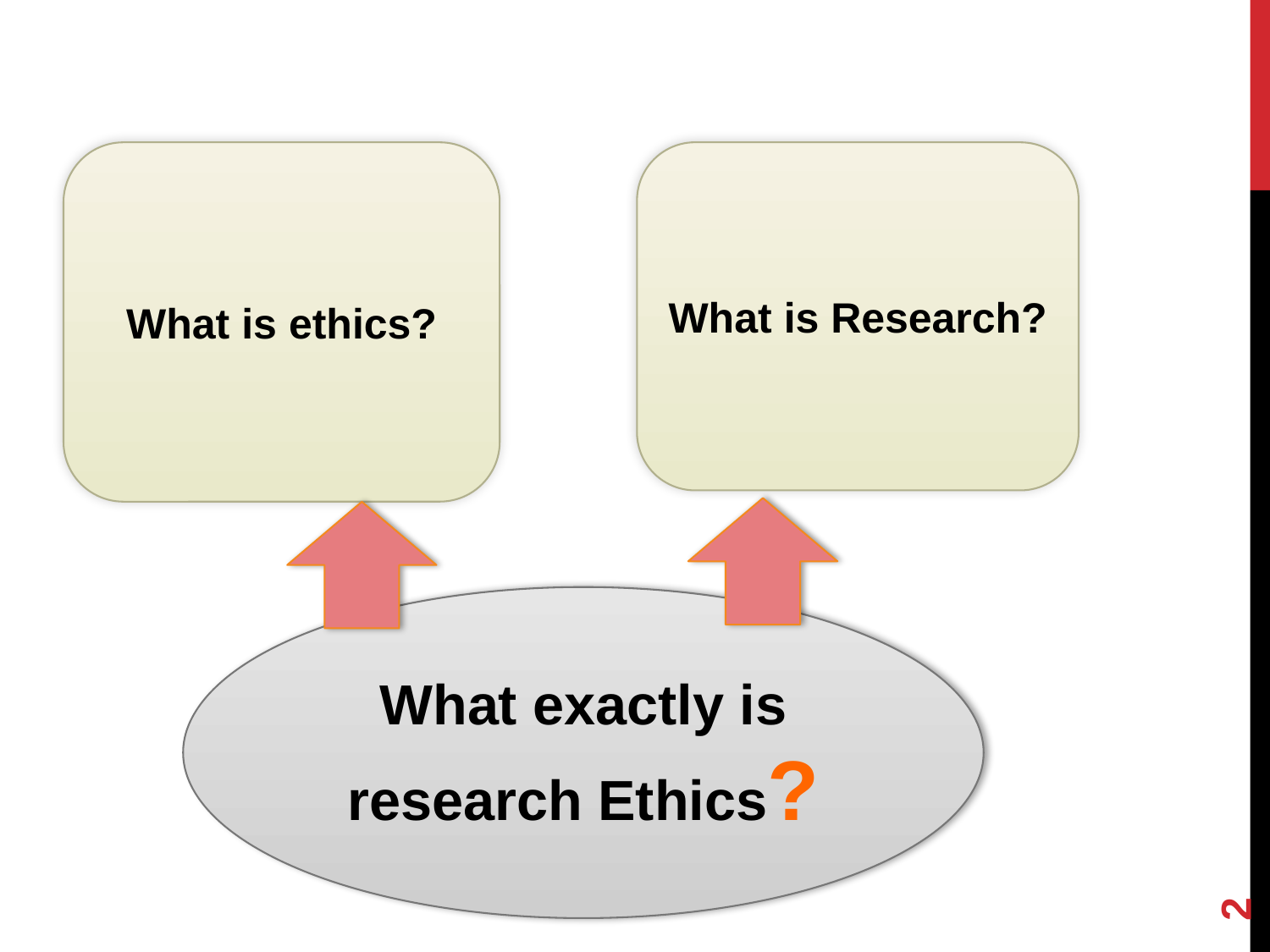

What is ethics?
What is Research?

What exactly is research Ethics?
2